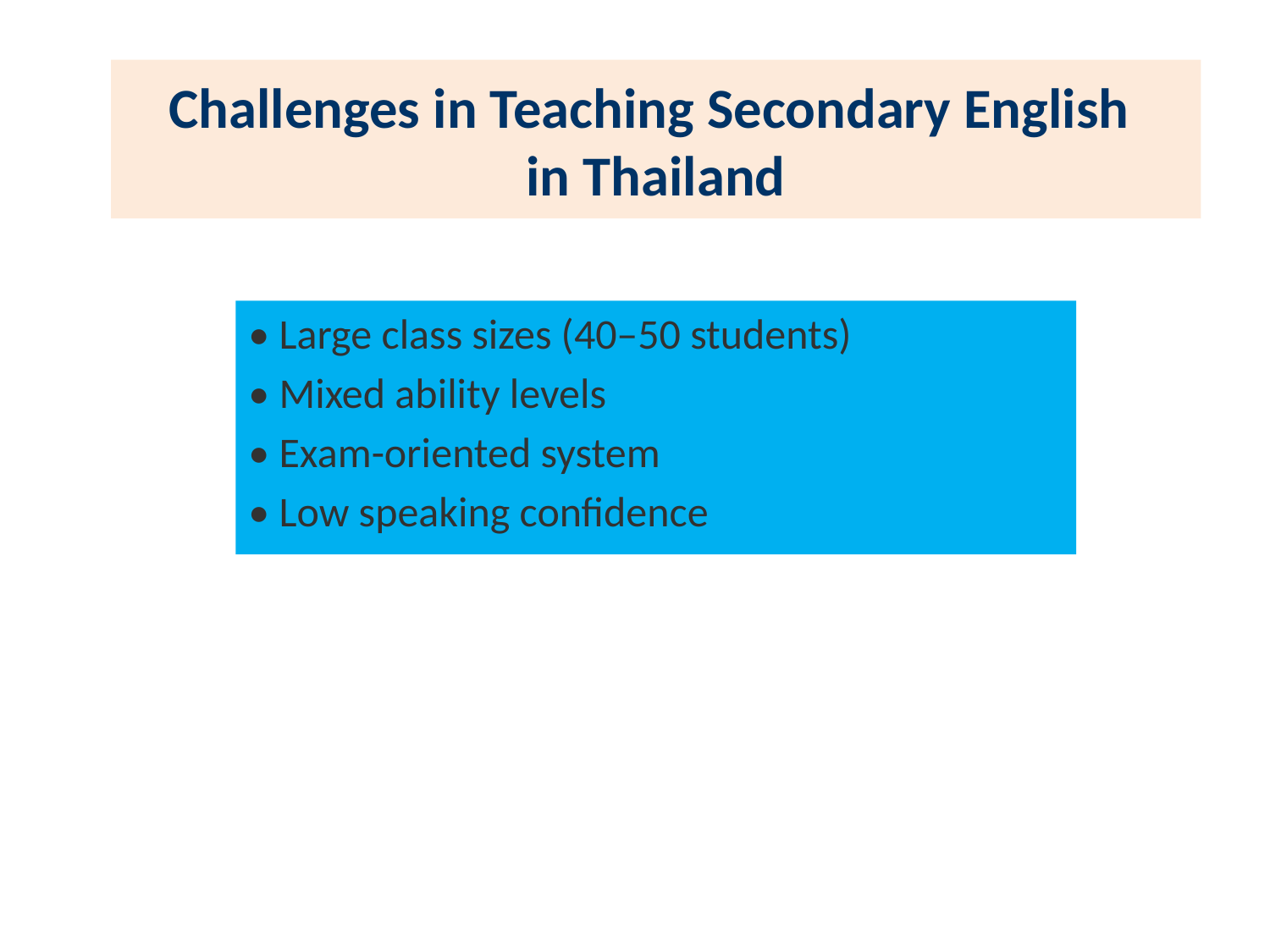

# Challenges in Teaching Secondary English in Thailand
• Large class sizes (40–50 students)
• Mixed ability levels
• Exam-oriented system
• Low speaking confidence